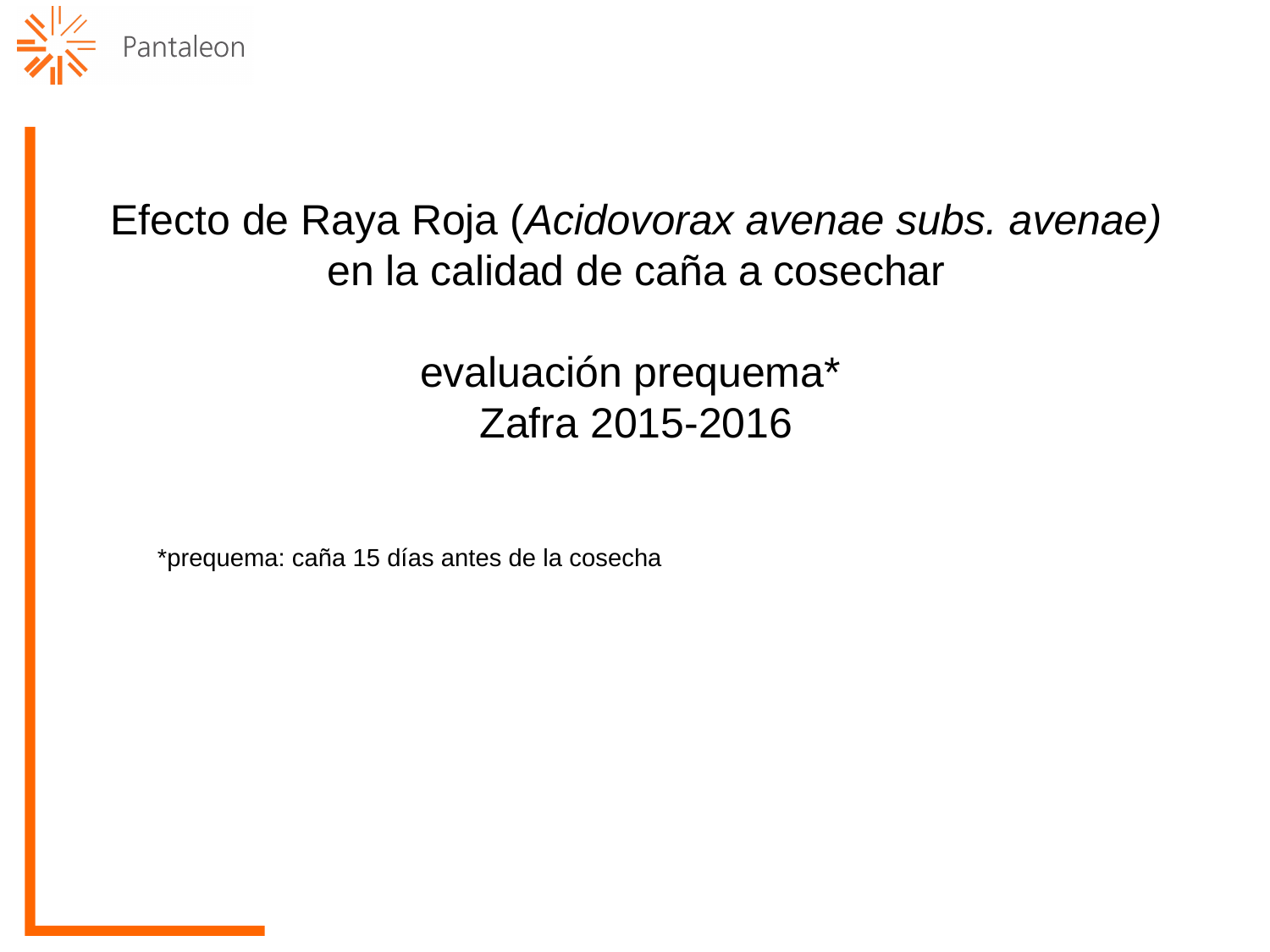

# Efecto de Raya Roja (Acidovorax avenae subs. avenae) en la calidad de caña a cosechar evaluación prequema* Zafra 2015-2016
*prequema: caña 15 días antes de la cosecha